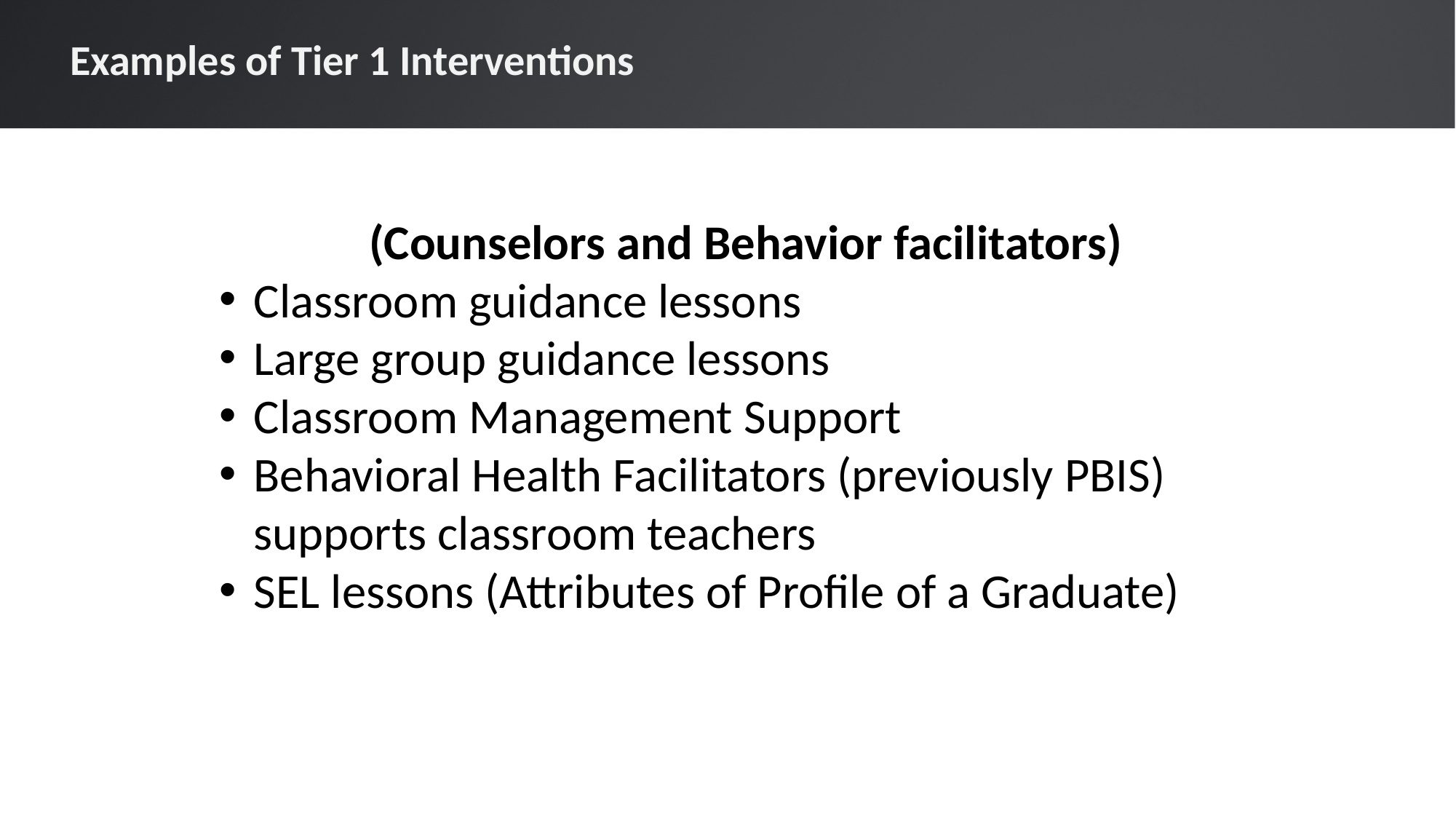

Examples of Tier 1 Interventions

(Counselors and Behavior facilitators)
Classroom guidance lessons
Large group guidance lessons
Classroom Management Support
Behavioral Health Facilitators (previously PBIS) supports classroom teachers
SEL lessons (Attributes of Profile of a Graduate)